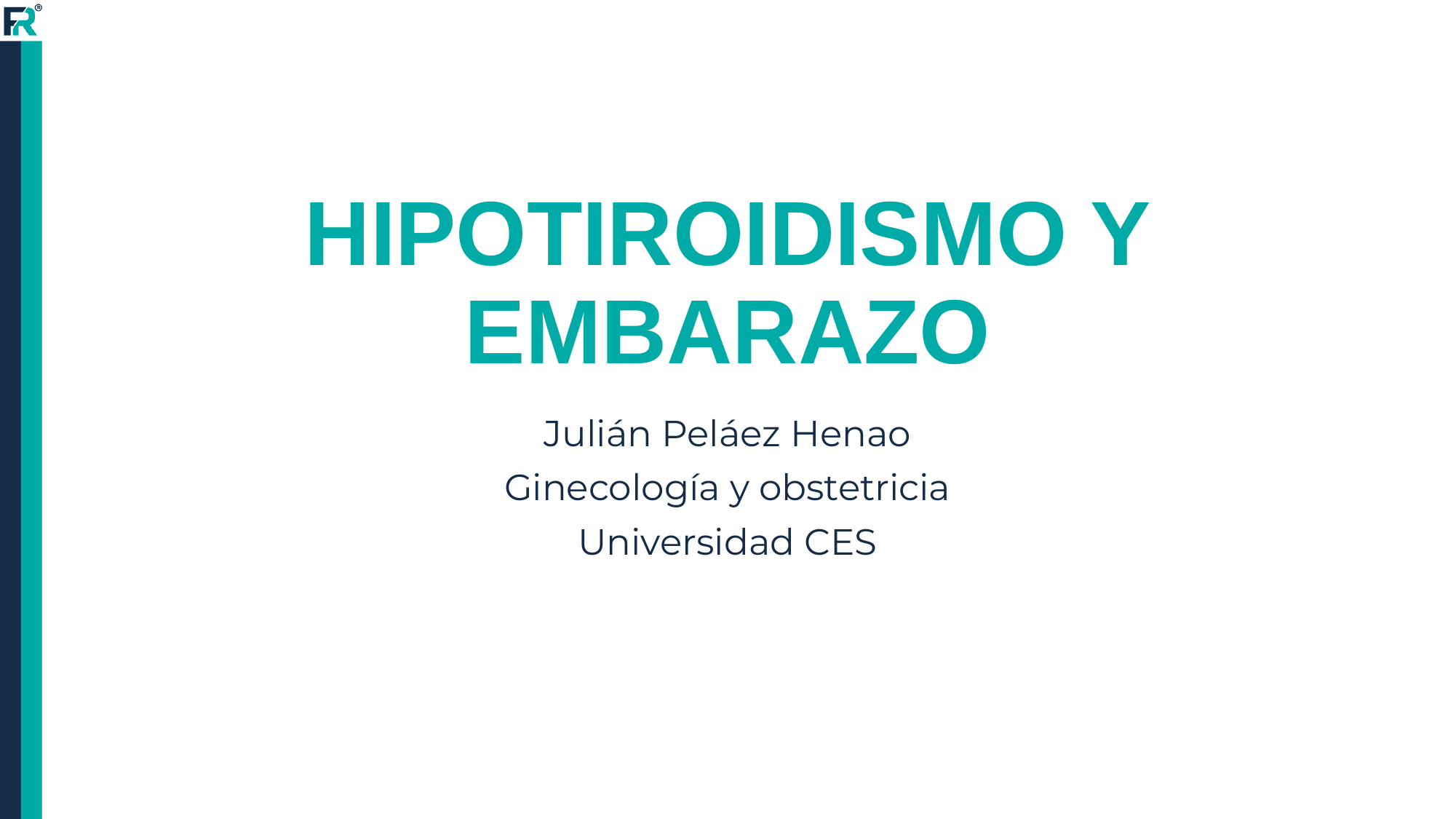

# HIPOTIROIDISMO Y EMBARAZO
Julián Peláez Henao
Ginecología y obstetricia
Universidad CES